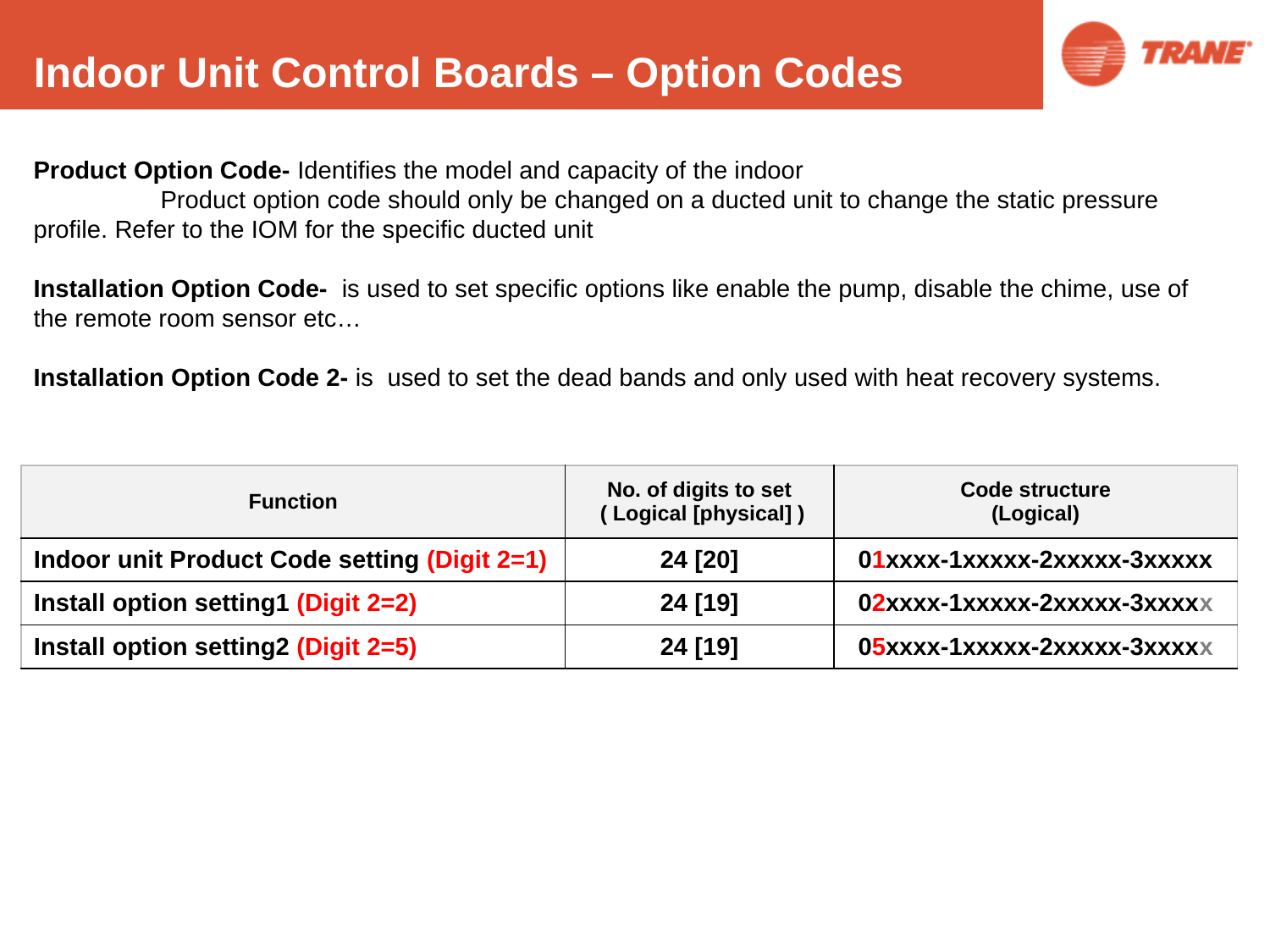

Indoor Unit Control Boards – Option Codes
Product Option Code- Identifies the model and capacity of the indoor
	Product option code should only be changed on a ducted unit to change the static pressure 	profile. Refer to the IOM for the specific ducted unit

Installation Option Code-  is used to set specific options like enable the pump, disable the chime, use of the remote room sensor etc…

Installation Option Code 2- is  used to set the dead bands and only used with heat recovery systems.

| Function | No. of digits to set ( Logical [physical] ) | Code structure (Logical) |
| --- | --- | --- |
| Indoor unit Product Code setting (Digit 2=1) | 24 [20] | 01xxxx-1xxxxx-2xxxxx-3xxxxx |
| Install option setting1 (Digit 2=2) | 24 [19] | 02xxxx-1xxxxx-2xxxxx-3xxxxx |
| Install option setting2 (Digit 2=5) | 24 [19] | 05xxxx-1xxxxx-2xxxxx-3xxxxx |